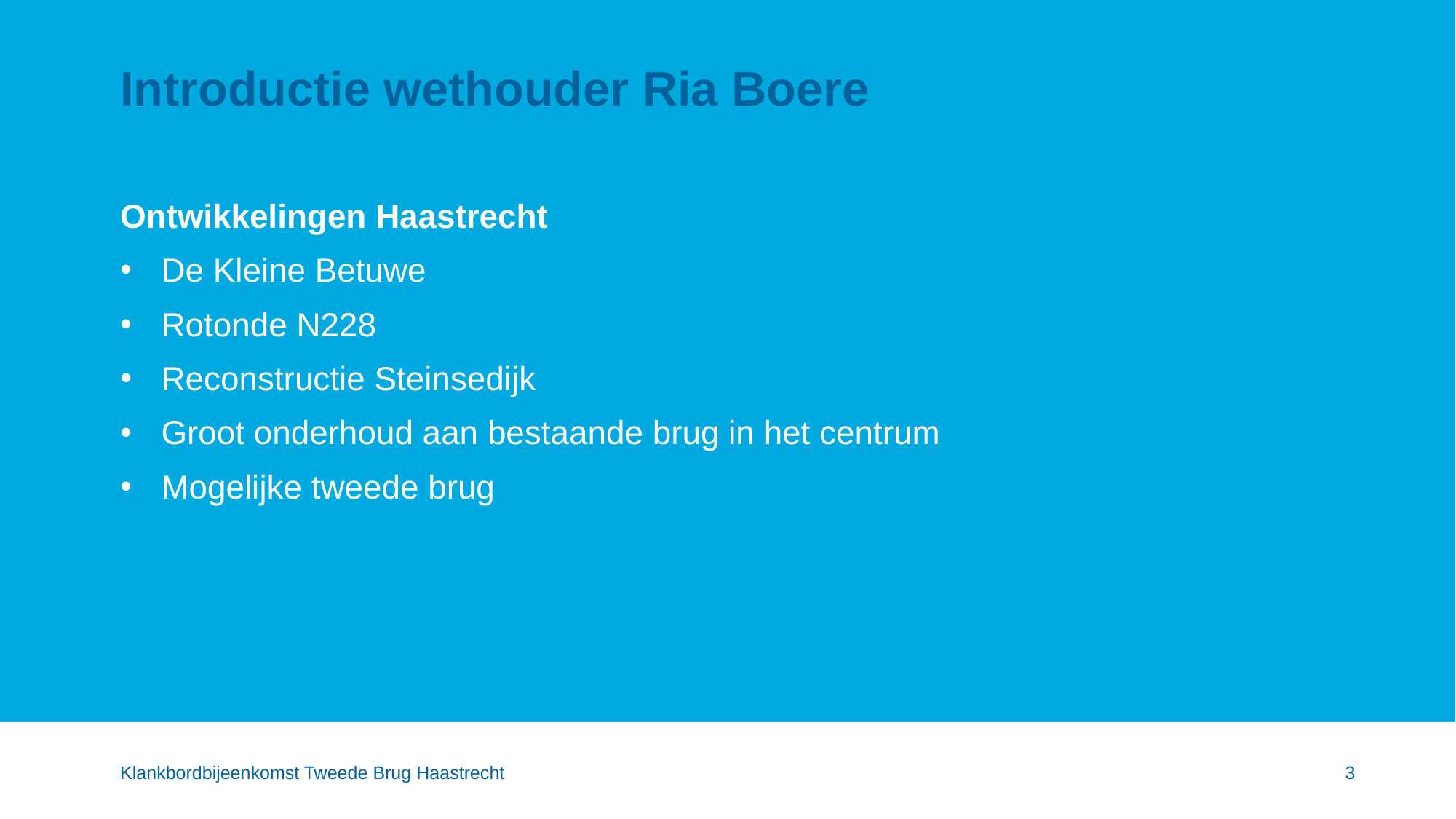

# Introductie wethouder Ria Boere
Ontwikkelingen Haastrecht
De Kleine Betuwe
Rotonde N228
Reconstructie Steinsedijk
Groot onderhoud aan bestaande brug in het centrum
Mogelijke tweede brug
Klankbordbijeenkomst Tweede Brug Haastrecht
3